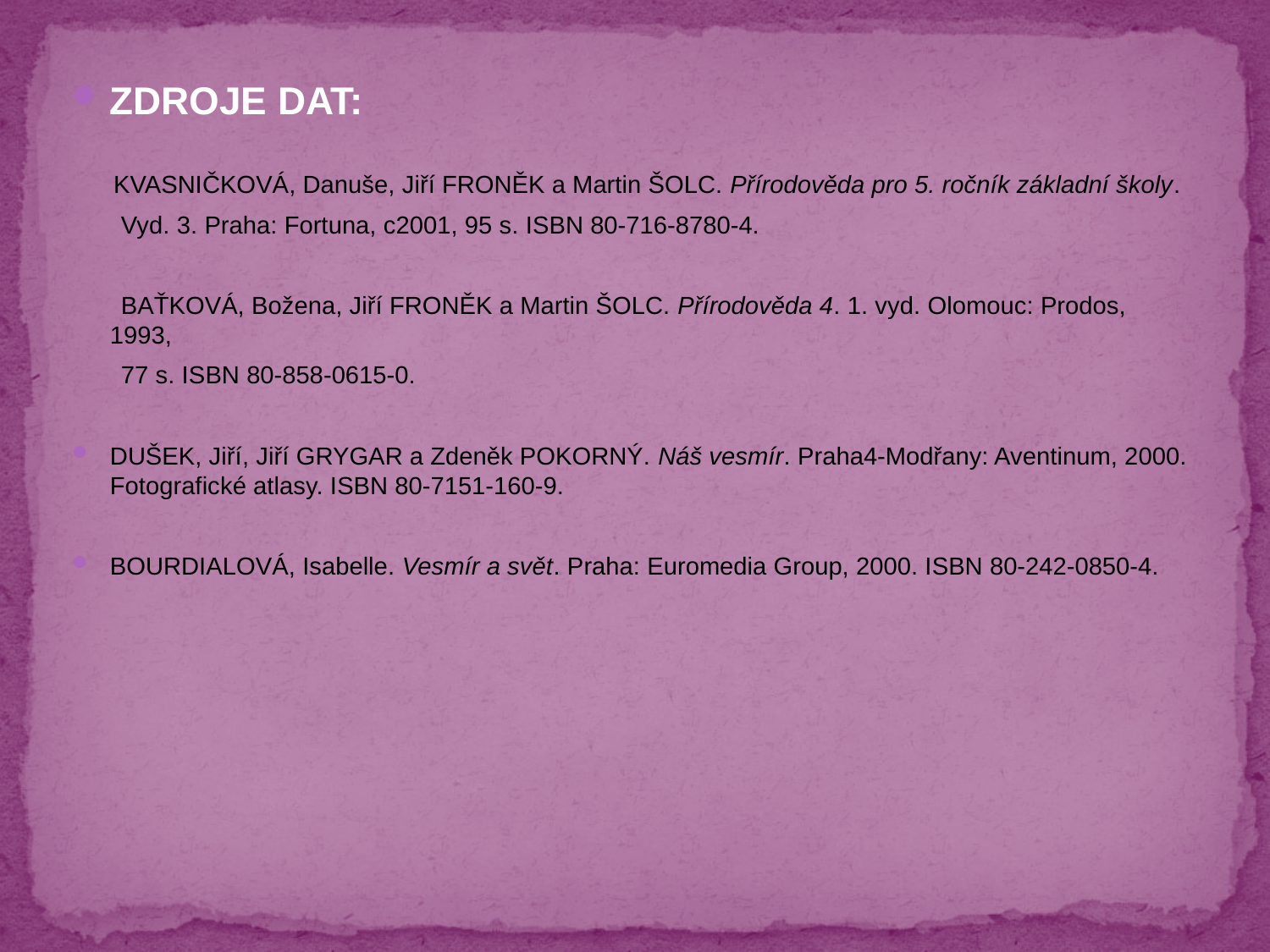

ZDROJE DAT:

       KVASNIČKOVÁ, Danuše, Jiří FRONĚK a Martin ŠOLC. Přírodověda pro 5. ročník základní školy.
       Vyd. 3. Praha: Fortuna, c2001, 95 s. ISBN 80-716-8780-4.

       BAŤKOVÁ, Božena, Jiří FRONĚK a Martin ŠOLC. Přírodověda 4. 1. vyd. Olomouc: Prodos, 1993,
       77 s. ISBN 80-858-0615-0.

DUŠEK, Jiří, Jiří GRYGAR a Zdeněk POKORNÝ. Náš vesmír. Praha4-Modřany: Aventinum, 2000. Fotografické atlasy. ISBN 80-7151-160-9.

BOURDIALOVÁ, Isabelle. Vesmír a svět. Praha: Euromedia Group, 2000. ISBN 80-242-0850-4.